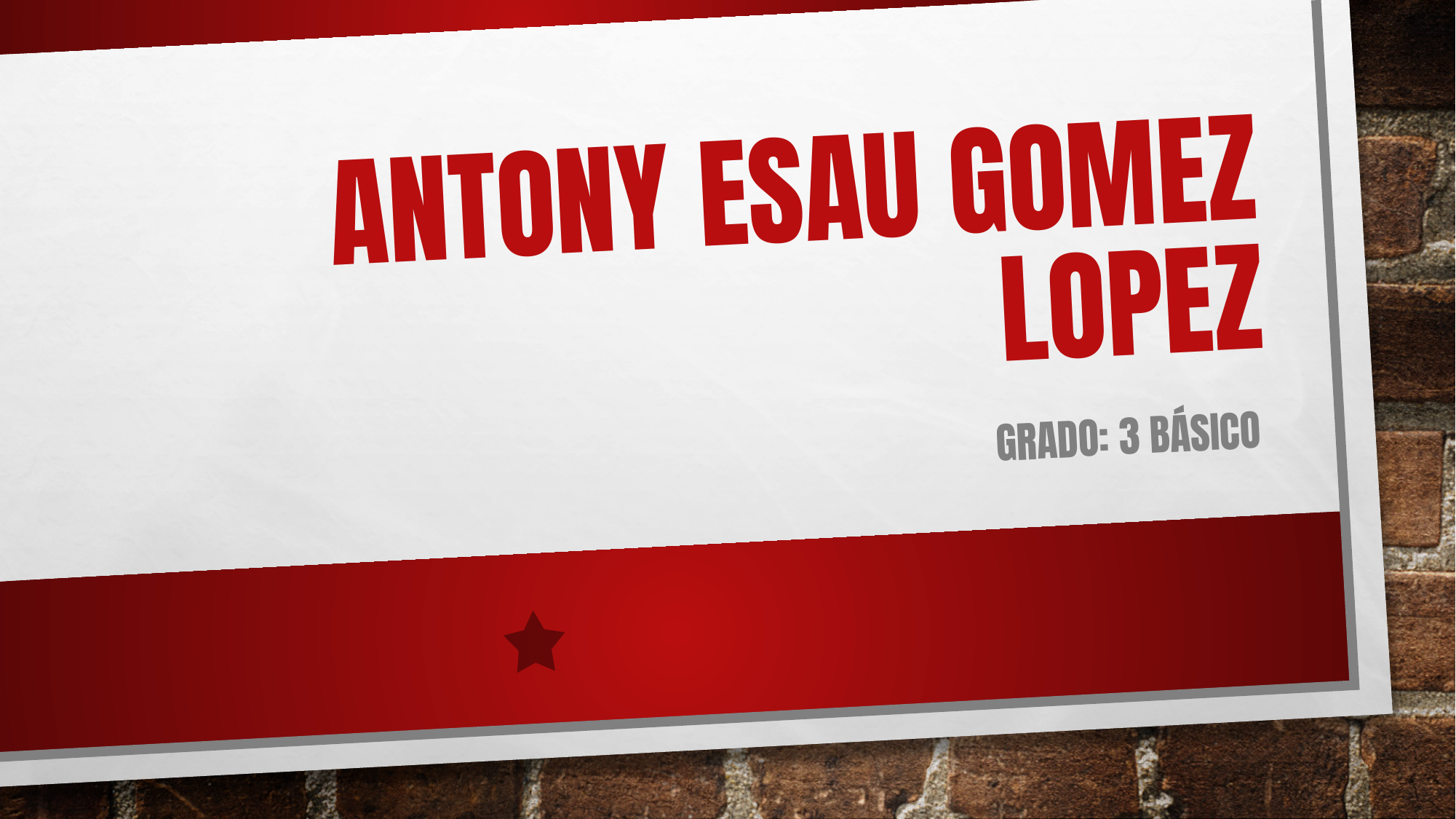

# Antony esau gomez lopez
Grado: 3 básico